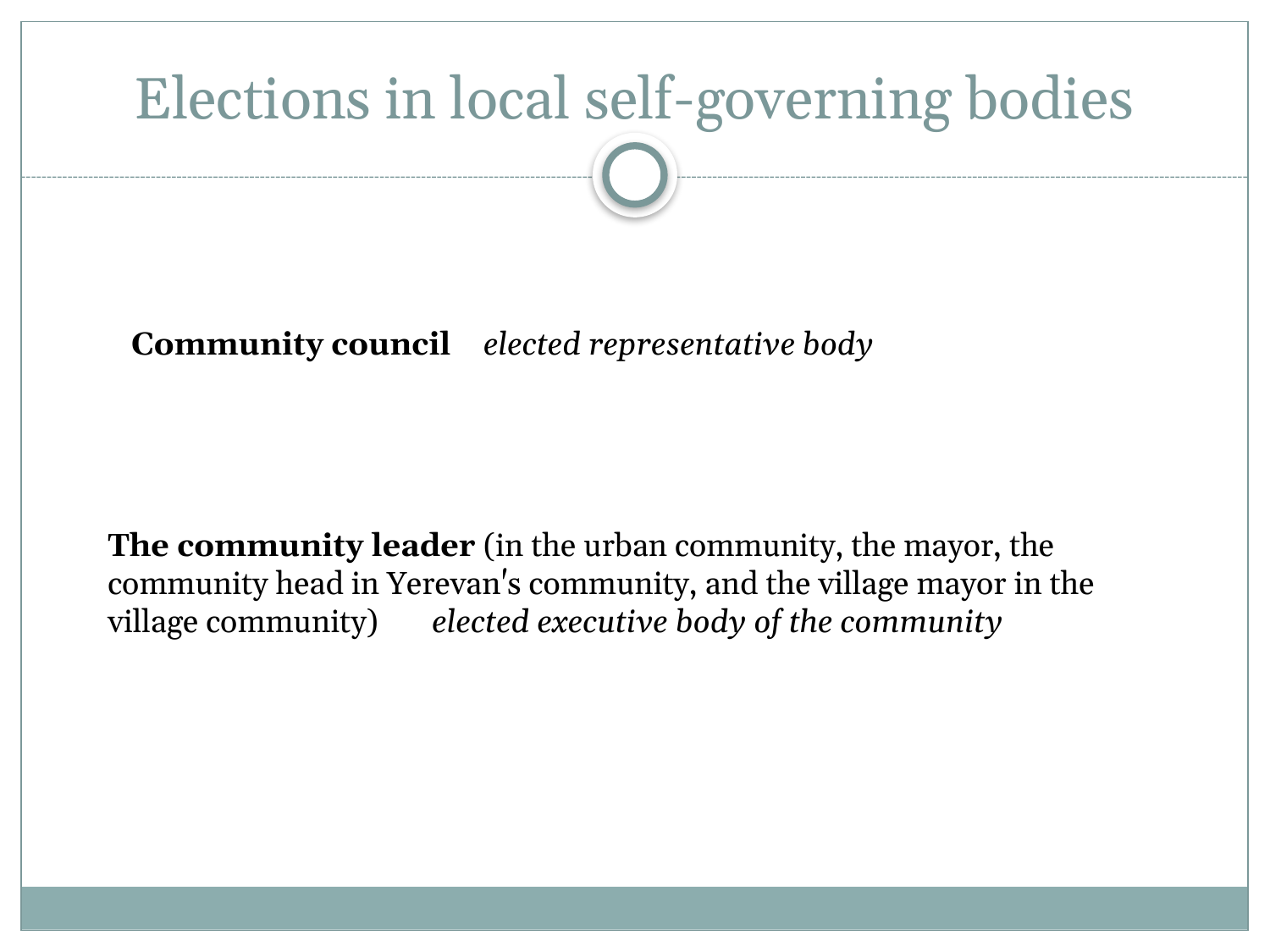

# Elections in local self-governing bodies
Community council    elected representative body
The community leader (in the urban community, the mayor, the community head in Yerevan's community, and the village mayor in the village community)       elected executive body of the community